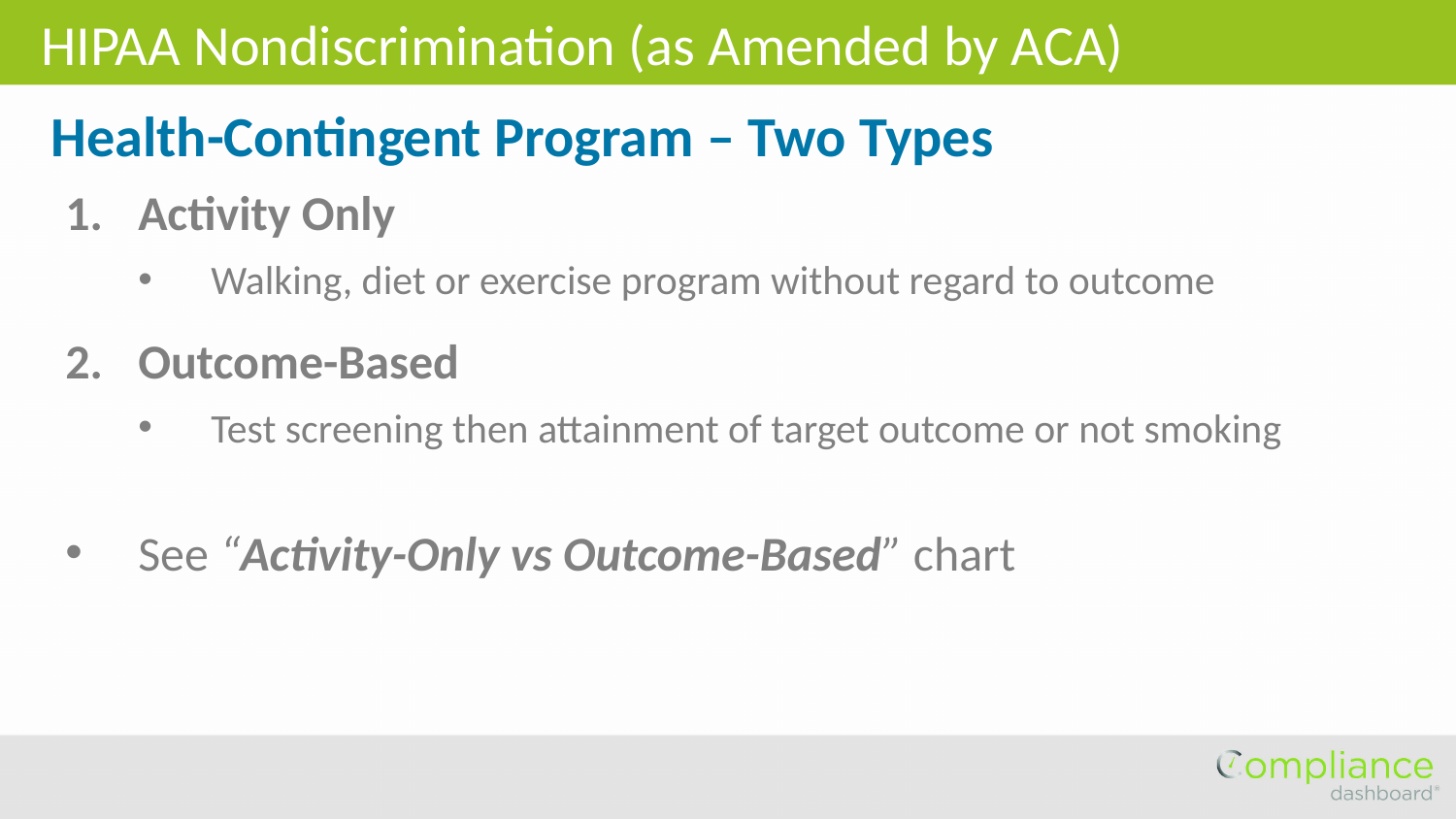

HIPAA Nondiscrimination (as Amended by ACA)
Health-Contingent Program – Two Types
Activity Only
Walking, diet or exercise program without regard to outcome
Outcome-Based
Test screening then attainment of target outcome or not smoking

See “Activity-Only vs Outcome-Based” chart